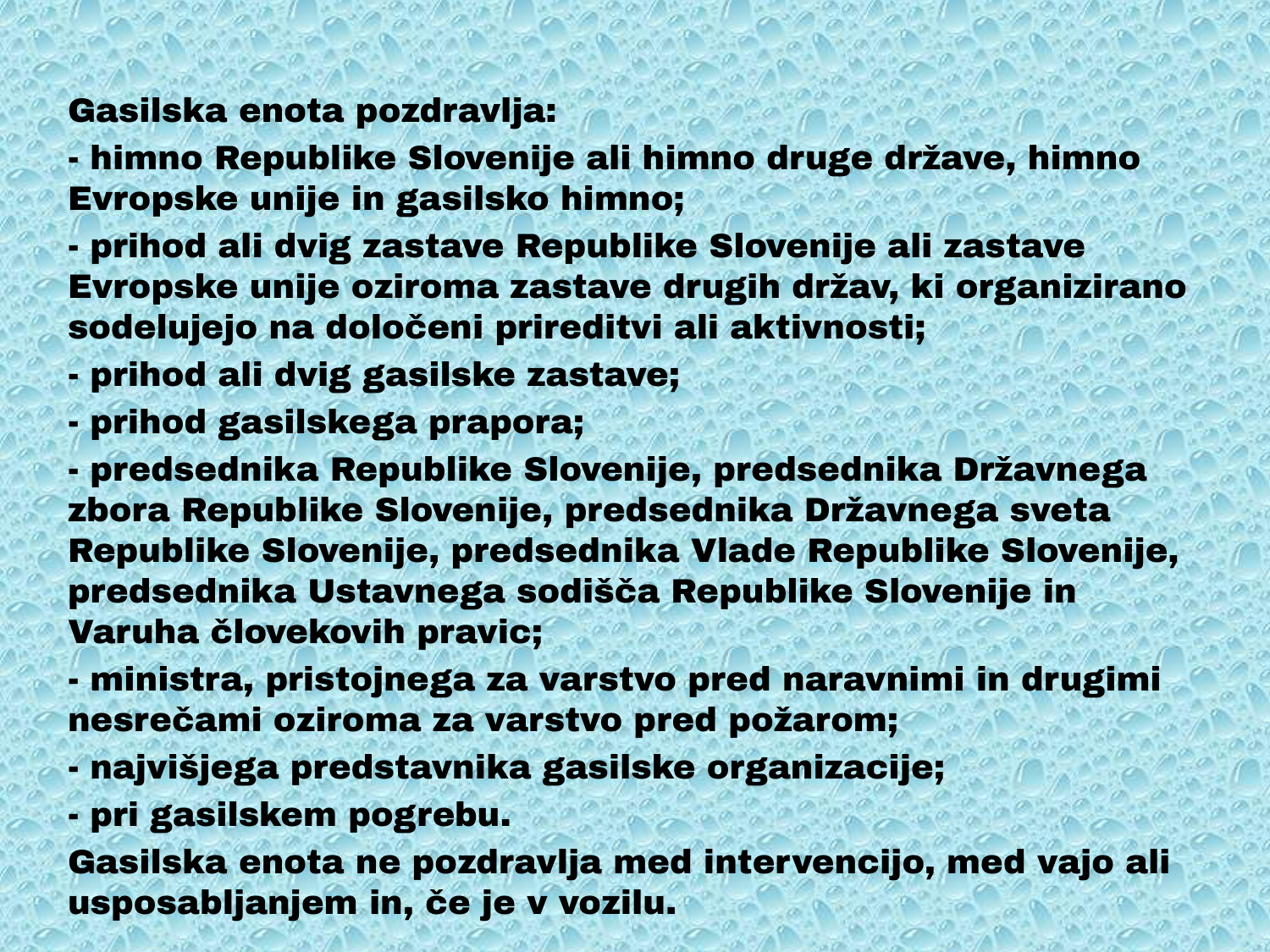

#
Gasilska enota pozdravlja:
- himno Republike Slovenije ali himno druge države, himno Evropske unije in gasilsko himno;
- prihod ali dvig zastave Republike Slovenije ali zastave Evropske unije oziroma zastave drugih držav, ki organizirano sodelujejo na določeni prireditvi ali aktivnosti;
- prihod ali dvig gasilske zastave;
- prihod gasilskega prapora;
- predsednika Republike Slovenije, predsednika Državnega zbora Republike Slovenije, predsednika Državnega sveta Republike Slovenije, predsednika Vlade Republike Slovenije, predsednika Ustavnega sodišča Republike Slovenije in Varuha človekovih pravic;
- ministra, pristojnega za varstvo pred naravnimi in drugimi nesrečami oziroma za varstvo pred požarom;
- najvišjega predstavnika gasilske organizacije;
- pri gasilskem pogrebu.
Gasilska enota ne pozdravlja med intervencijo, med vajo ali usposabljanjem in, če je v vozilu.